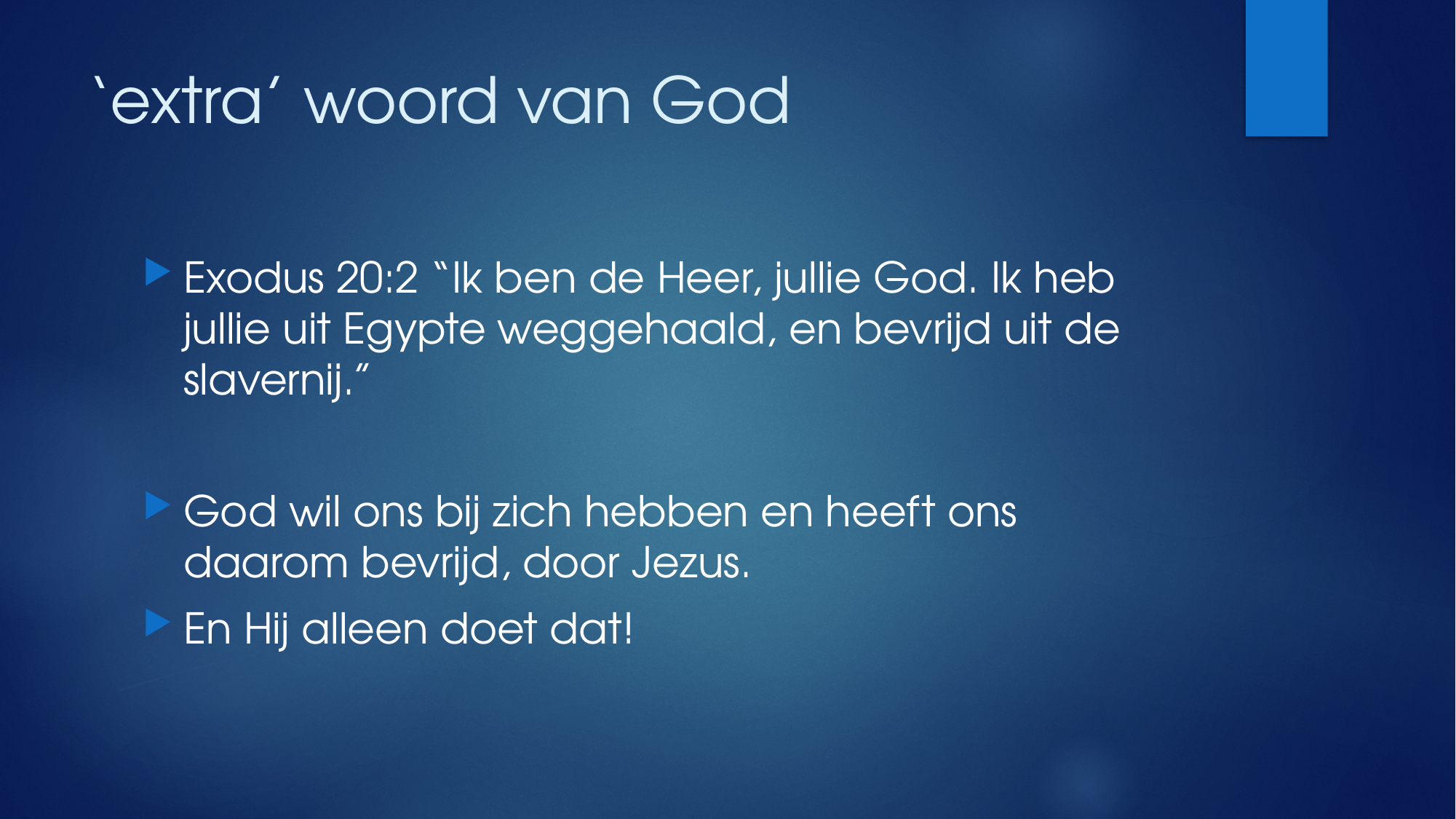

# ‘extra’ woord van God
Exodus 20:2 “Ik ben de Heer, jullie God. Ik heb jullie uit Egypte weggehaald, en bevrijd uit de slavernij.”

God wil ons bij zich hebben en heeft ons daarom bevrijd, door Jezus.
En Hij alleen doet dat!